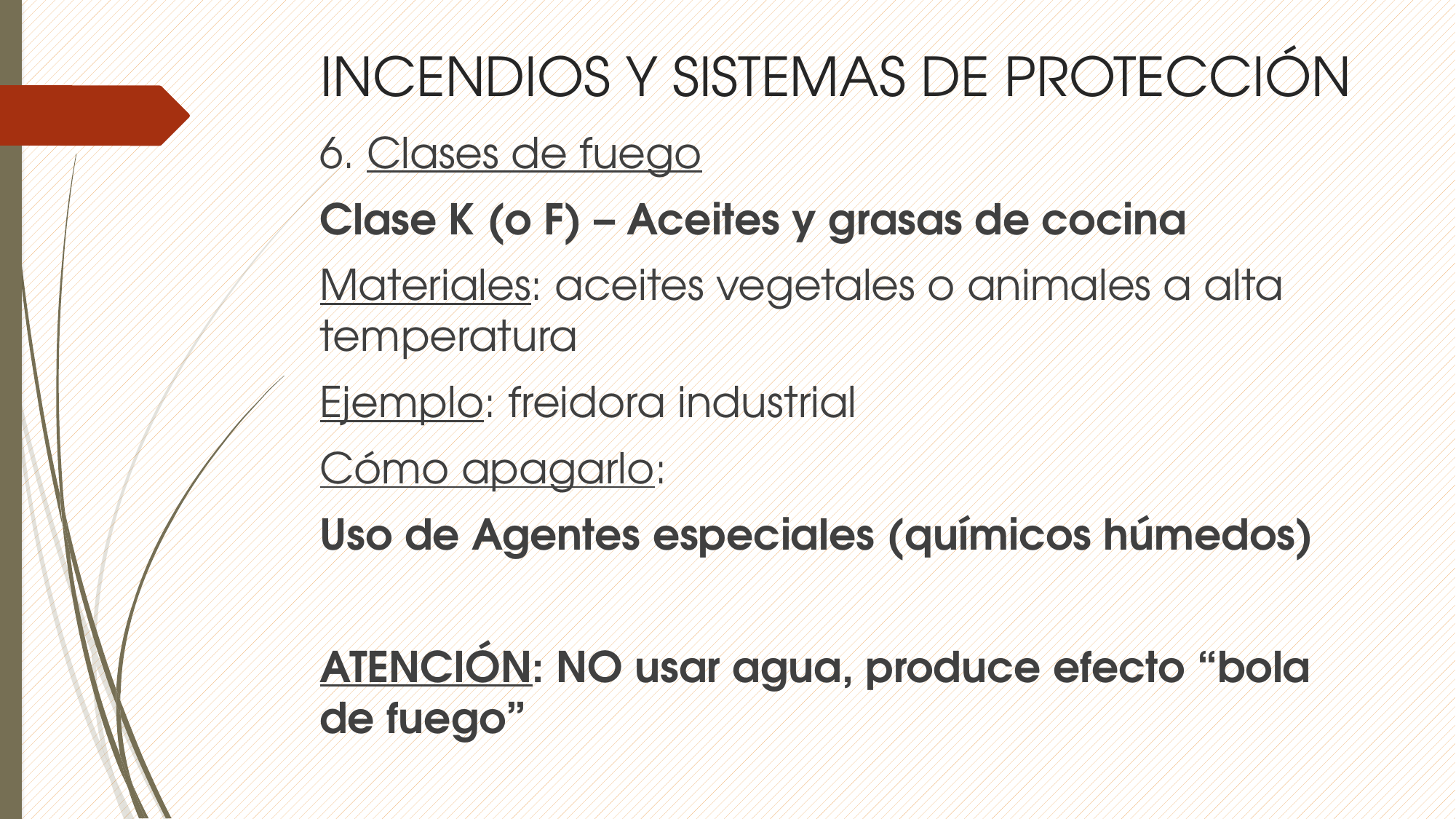

# INCENDIOS Y SISTEMAS DE PROTECCIÓN
6. Clases de fuego
Clase K (o F) – Aceites y grasas de cocina
Materiales: aceites vegetales o animales a alta temperatura
Ejemplo: freidora industrial
Cómo apagarlo:
Uso de Agentes especiales (químicos húmedos)

ATENCIÓN: NO usar agua, produce efecto “bola de fuego”